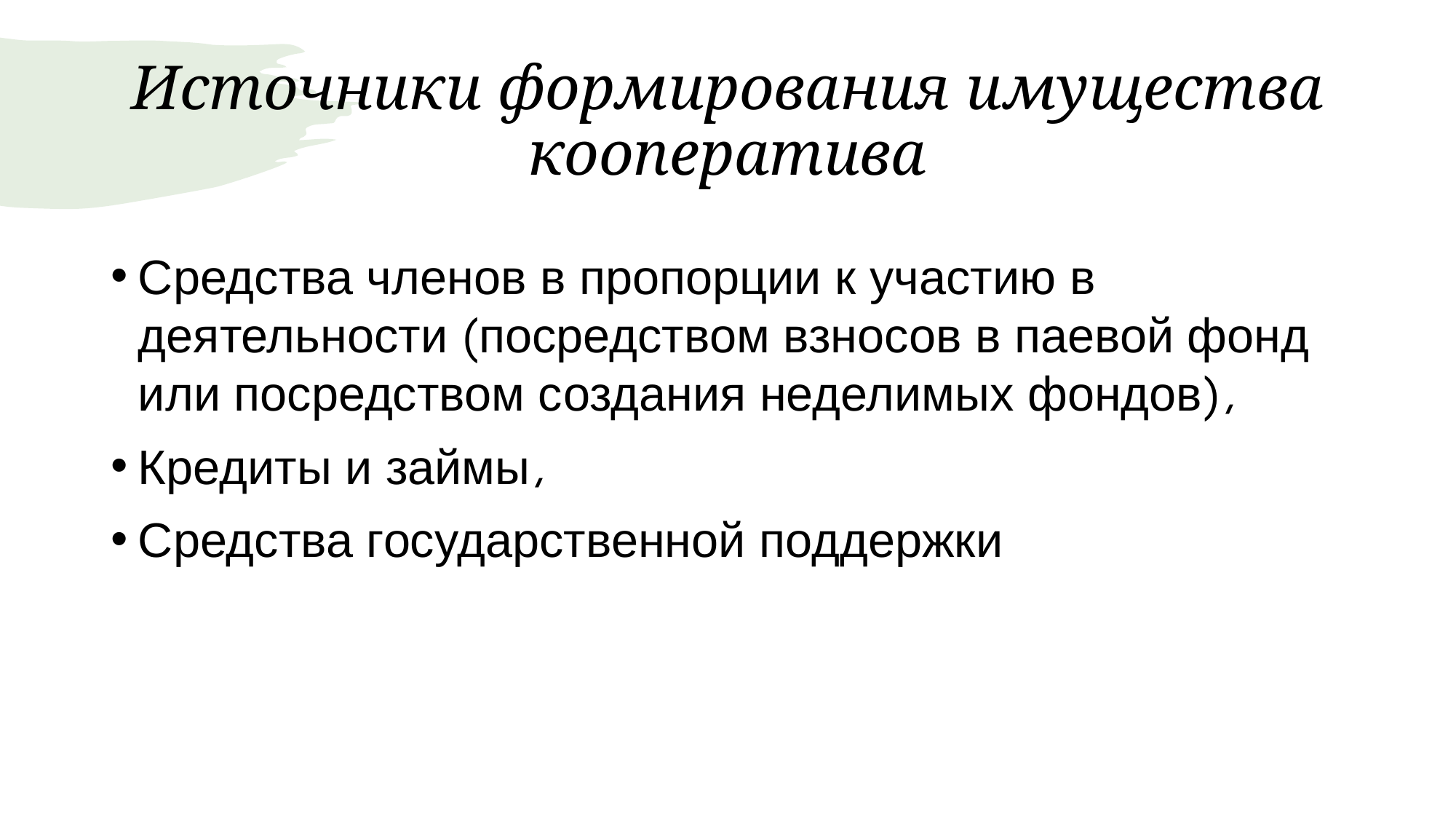

# Источники формирования имущества кооператива
Средства членов в пропорции к участию в деятельности (посредством взносов в паевой фонд или посредством создания неделимых фондов),
Кредиты и займы,
Средства государственной поддержки